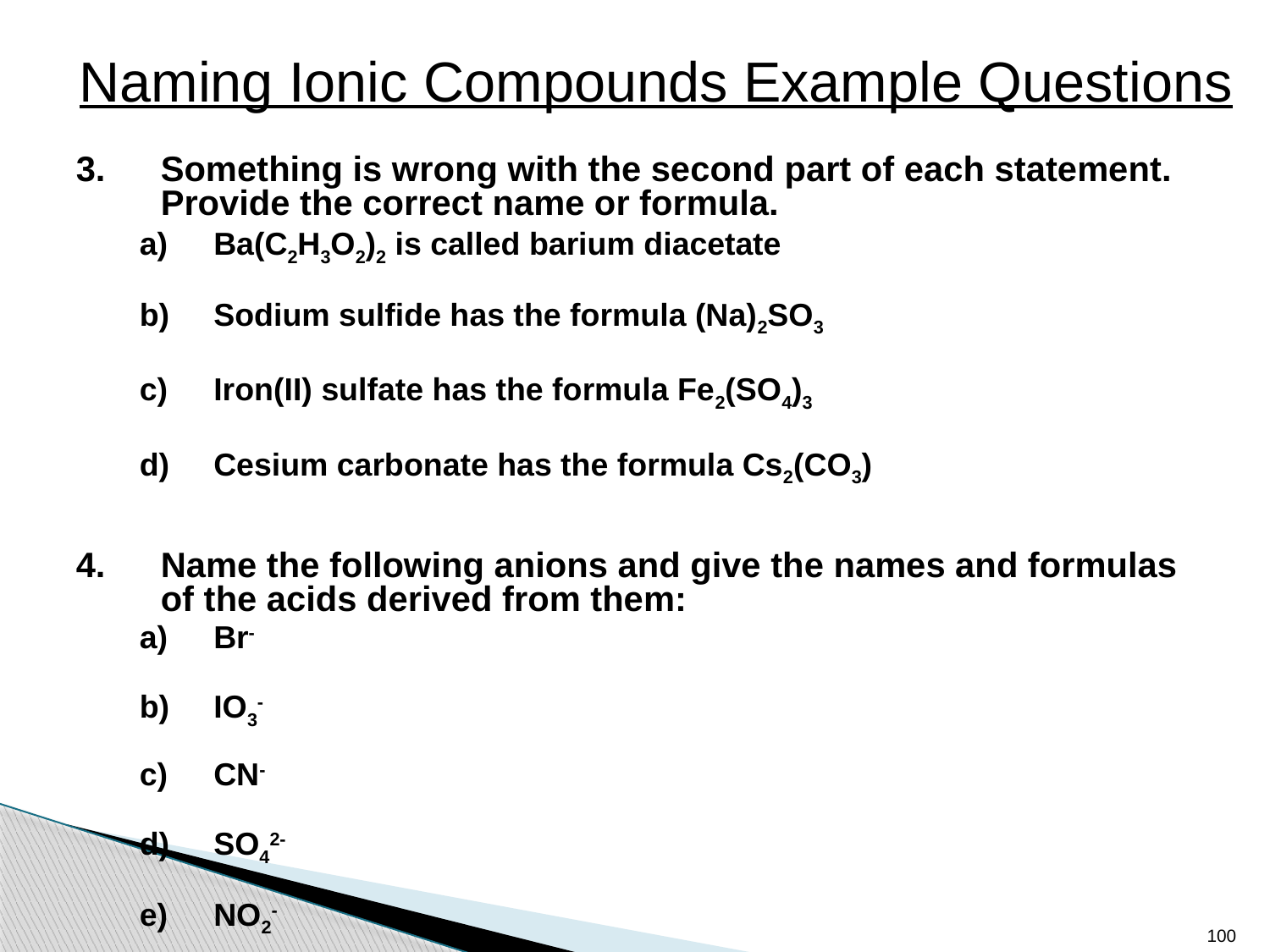

# Naming Ionic Compounds Example Questions
Something is wrong with the second part of each statement. Provide the correct name or formula.
Ba(C2H3O2)2 is called barium diacetate
Sodium sulfide has the formula (Na)2SO3
Iron(II) sulfate has the formula Fe2(SO4)3
Cesium carbonate has the formula Cs2(CO3)
Name the following anions and give the names and formulas of the acids derived from them:
Br-
IO3-
CN-
SO42-
NO2-
100